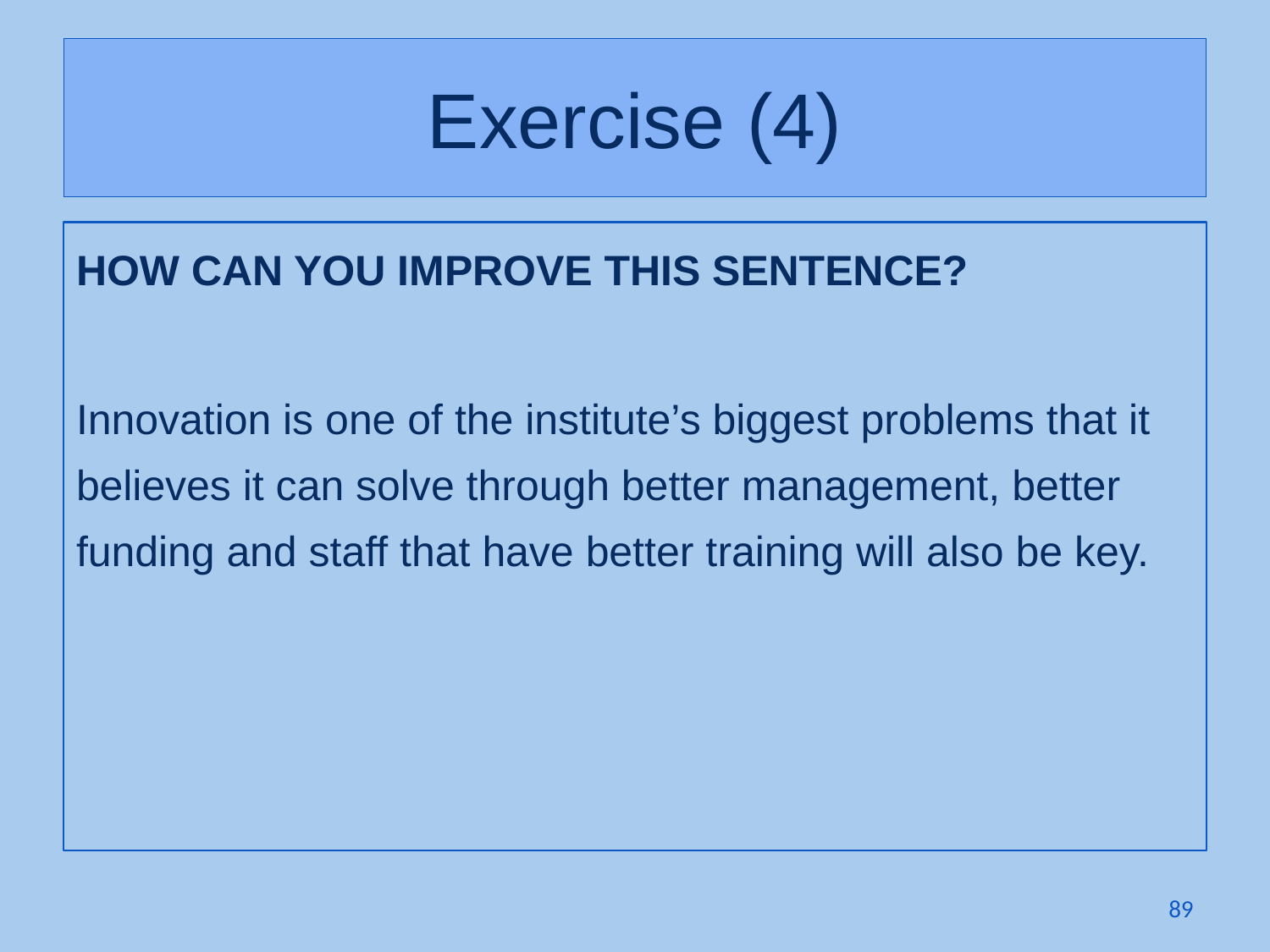

# Exercise (4)
HOW CAN YOU IMPROVE THIS SENTENCE?

Innovation is one of the institute’s biggest problems that it believes it can solve through better management, better funding and staff that have better training will also be key.

89